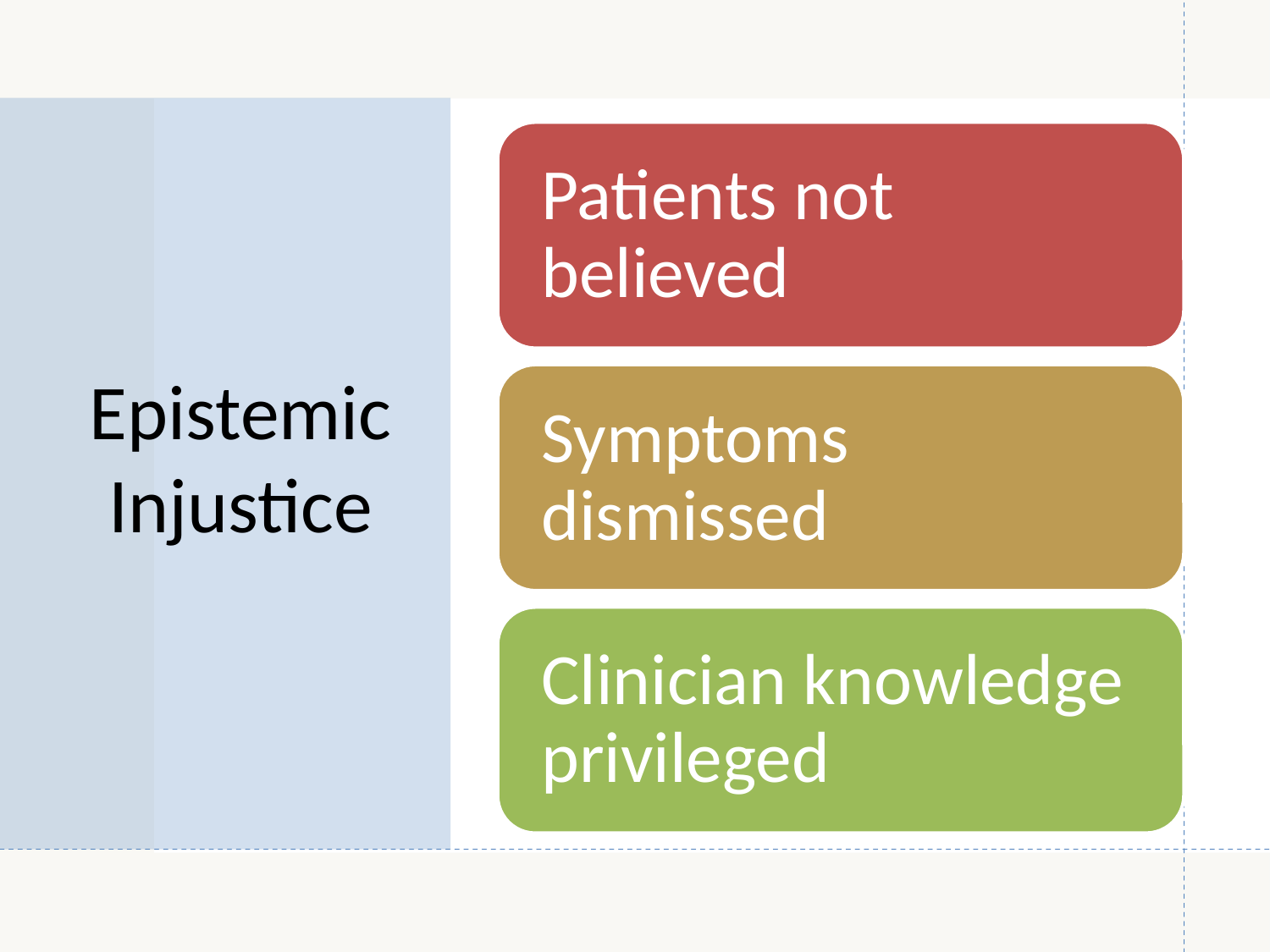

# Epistemic Injustice

Patients not believed
Symptoms dismissed
Clinician knowledge privileged